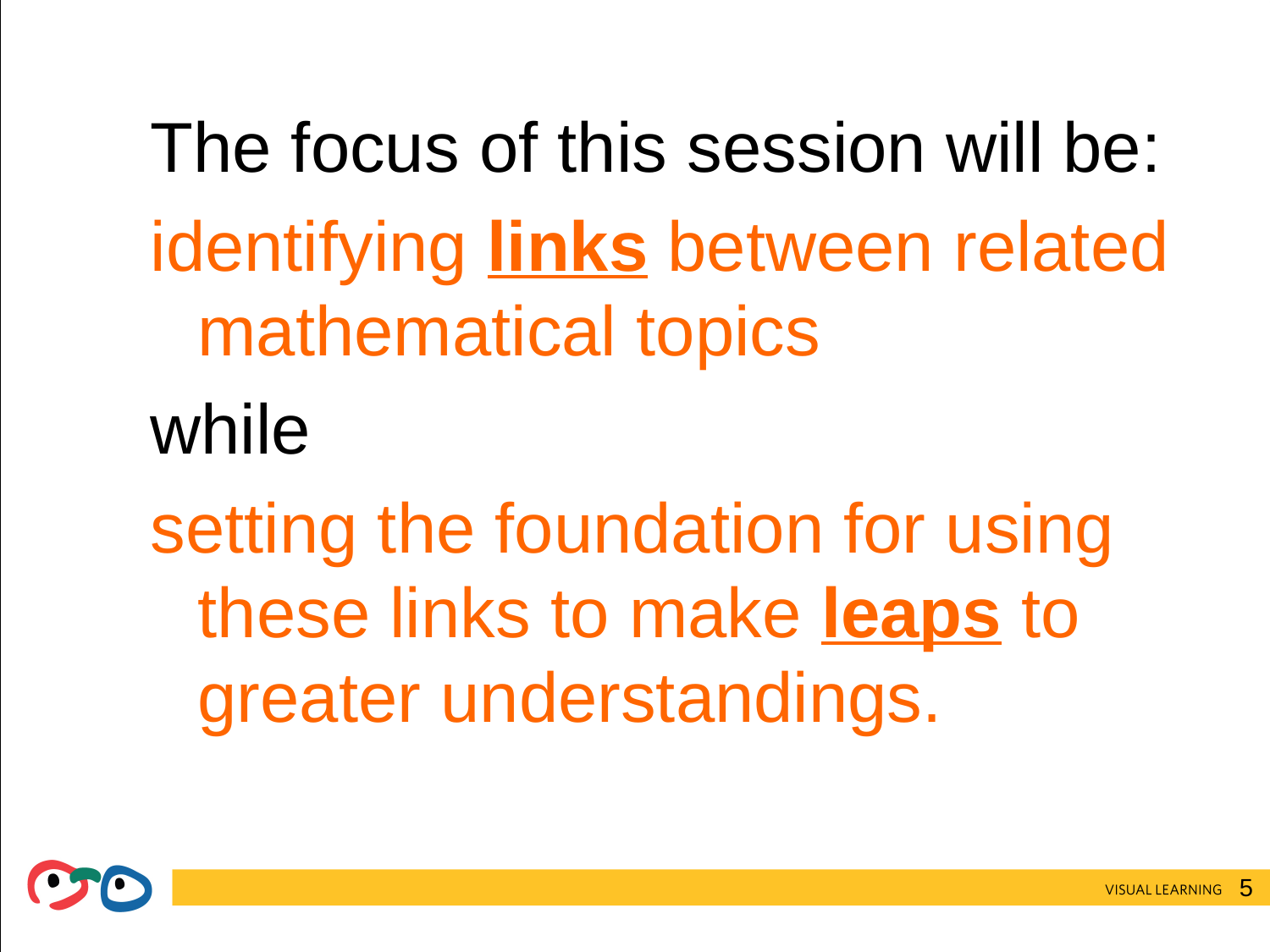

#
The focus of this session will be:
identifying links between related mathematical topics
while
setting the foundation for using these links to make leaps to greater understandings.